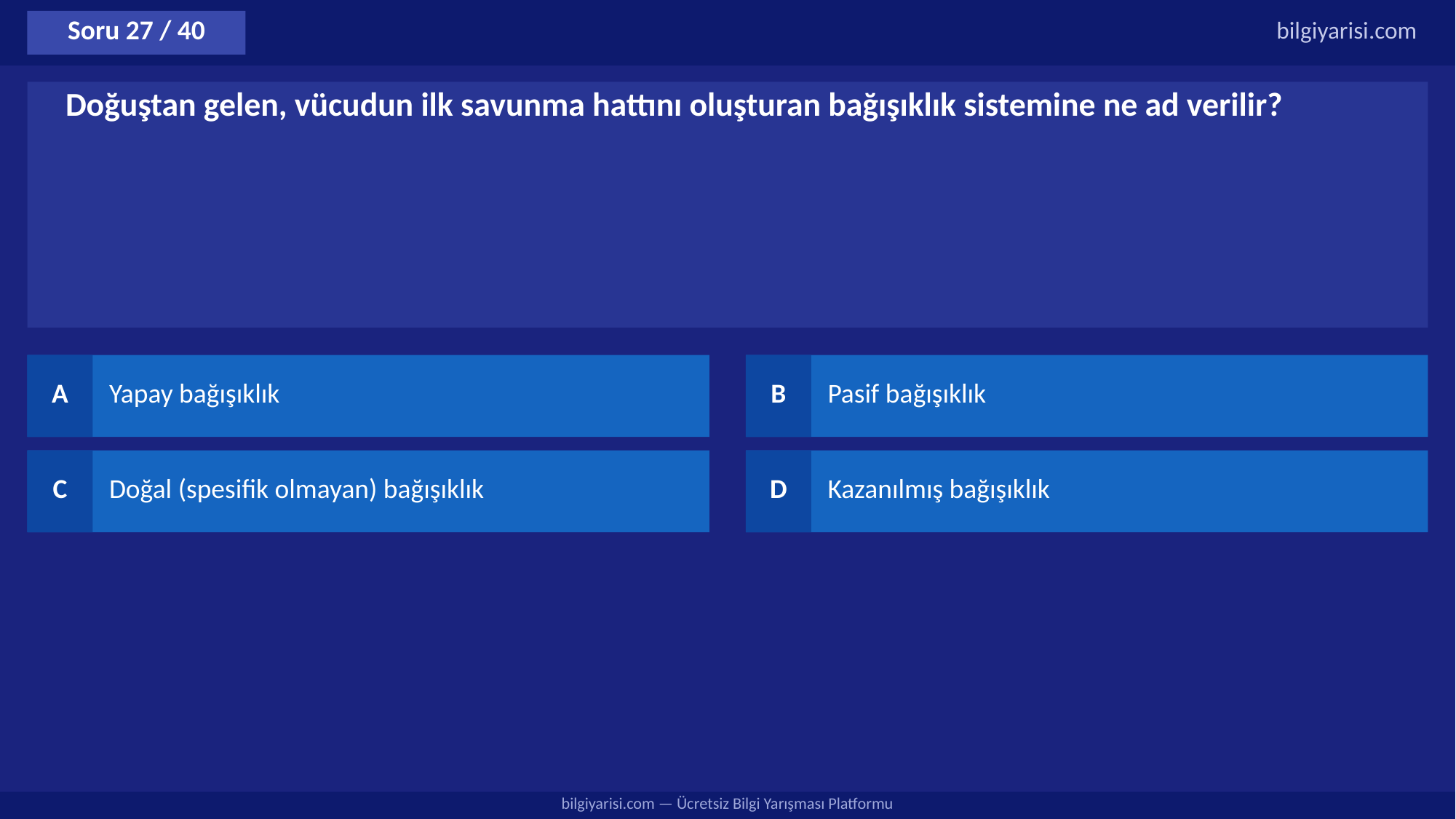

Soru 27 / 40
bilgiyarisi.com

Doğuştan gelen, vücudun ilk savunma hattını oluşturan bağışıklık sistemine ne ad verilir?

A
Yapay bağışıklık

B
Pasif bağışıklık

C
Doğal (spesifik olmayan) bağışıklık

D
Kazanılmış bağışıklık
bilgiyarisi.com — Ücretsiz Bilgi Yarışması Platformu